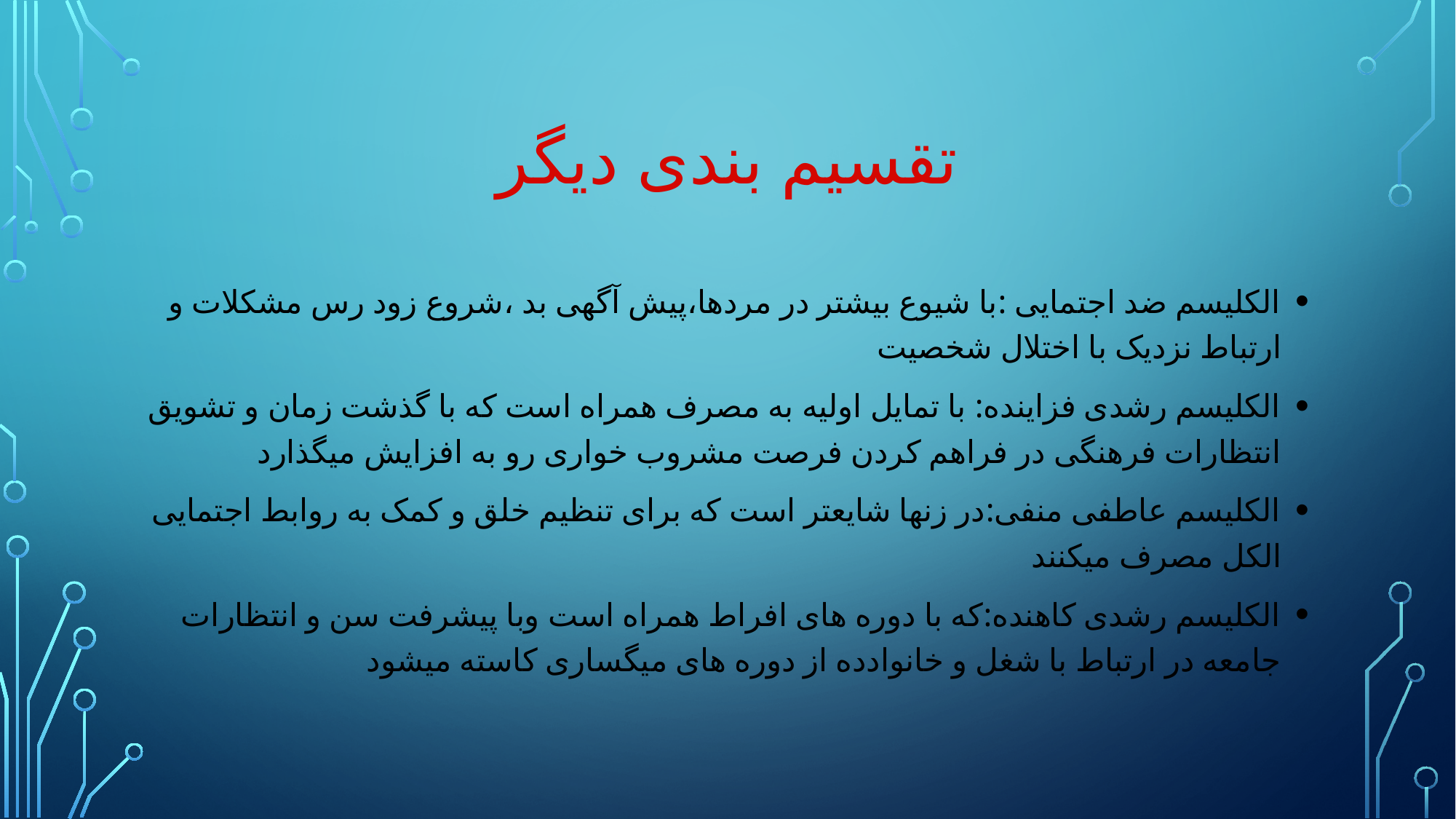

# تقسیم بندی دیگر
الکلیسم ضد اجتمایی :با شیوع بیشتر در مردها،پیش آگهی بد ،شروع زود رس مشکلات و ارتباط نزدیک با اختلال شخصیت
الکلیسم رشدی فزاینده: با تمایل اولیه به مصرف همراه است که با گذشت زمان و تشویق انتظارات فرهنگی در فراهم کردن فرصت مشروب خواری رو به افزایش میگذارد
الکلیسم عاطفی منفی:در زنها شایعتر است که برای تنظیم خلق و کمک به روابط اجتمایی الکل مصرف میکنند
الکلیسم رشدی کاهنده:که با دوره های افراط همراه است وبا پیشرفت سن و انتظارات جامعه در ارتباط با شغل و خانوادده از دوره های میگساری کاسته میشود